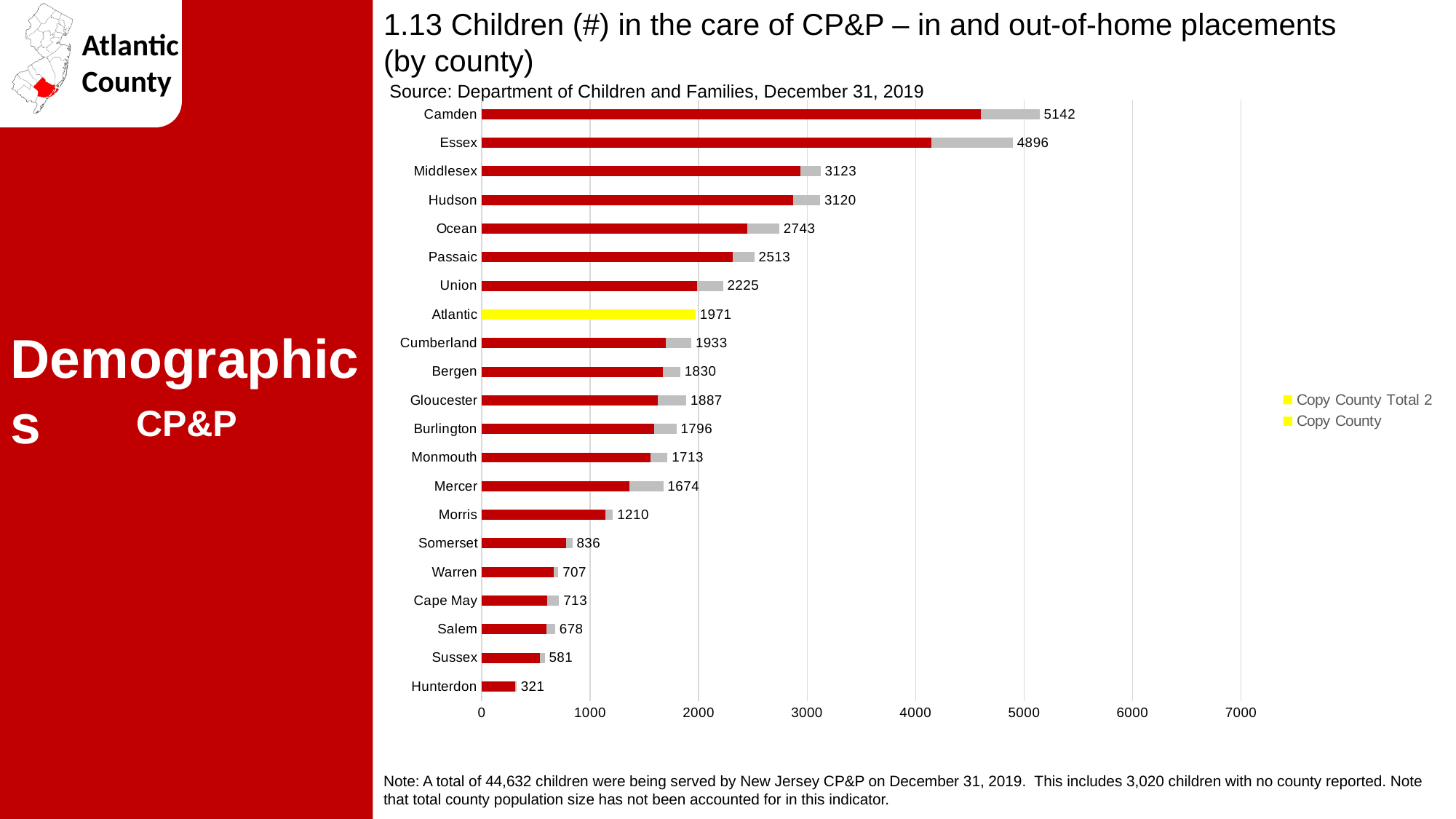

1.13 Children (#) in the care of CP&P – in and out-of-home placements (by county)
Source: Department of Children and Families, December 31, 2019

### Chart

| Category | In-Home | Out-of-Home Placement | Total | Copy County | Copy County Total 2 |
|---|---|---|---|---|---|
| Hunterdon | 310.0 | 11.0 | 321.0 | None | None |
| Sussex | 536.0 | 45.0 | 581.0 | None | None |
| Salem | 595.0 | 83.0 | 678.0 | None | None |
| Cape May | 606.0 | 107.0 | 713.0 | None | None |
| Warren | 665.0 | 42.0 | 707.0 | None | None |
| Somerset | 781.0 | 55.0 | 836.0 | None | None |
| Morris | 1140.0 | 70.0 | 1210.0 | None | None |
| Mercer | 1362.0 | 312.0 | 1674.0 | None | None |
| Monmouth | 1556.0 | 157.0 | 1713.0 | None | None |
| Burlington | 1592.0 | 204.0 | 1796.0 | None | None |
| Gloucester | 1626.0 | 261.0 | 1887.0 | None | None |
| Bergen | 1673.0 | 157.0 | 1830.0 | None | None |
| Cumberland | 1694.0 | 239.0 | 1933.0 | None | None |
| Atlantic | 1739.0 | 232.0 | 1971.0 | 1971.0 | 1971.0 |
| Union | 1982.0 | 243.0 | 2225.0 | None | None |
| Passaic | 2317.0 | 196.0 | 2513.0 | None | None |
| Ocean | 2446.0 | 297.0 | 2743.0 | None | None |
| Hudson | 2869.0 | 251.0 | 3120.0 | None | None |
| Middlesex | 2937.0 | 186.0 | 3123.0 | None | None |
| Essex | 4144.0 | 752.0 | 4896.0 | None | None |
| Camden | 4600.0 | 542.0 | 5142.0 | None | None |
Demographics
CP&P
Note: A total of 44,632 children were being served by New Jersey CP&P on December 31, 2019.  This includes 3,020 children with no county reported. Note that total county population size has not been accounted for in this indicator.